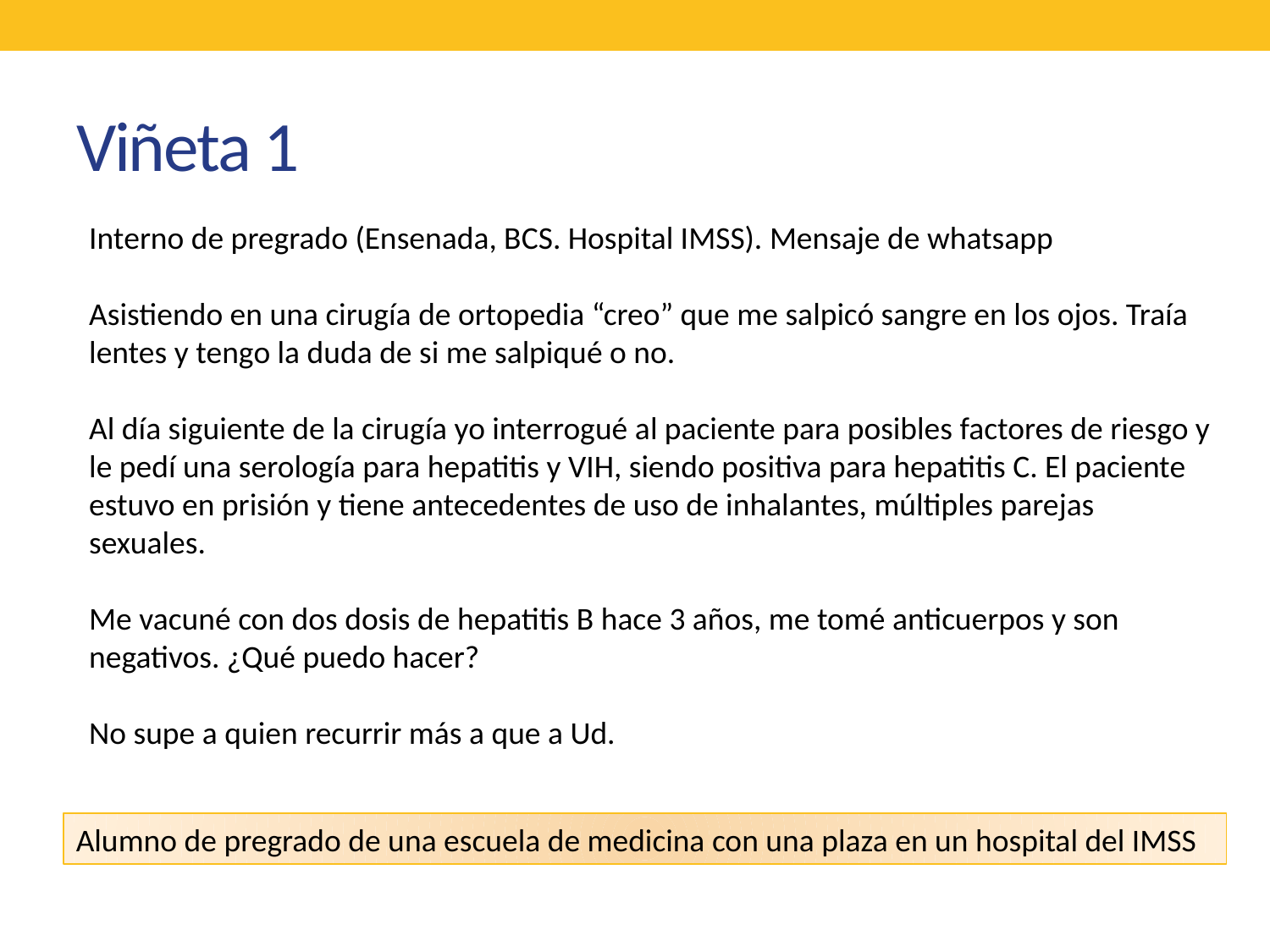

# Viñeta 1
Interno de pregrado (Ensenada, BCS. Hospital IMSS). Mensaje de whatsapp

Asistiendo en una cirugía de ortopedia “creo” que me salpicó sangre en los ojos. Traía lentes y tengo la duda de si me salpiqué o no.

Al día siguiente de la cirugía yo interrogué al paciente para posibles factores de riesgo y le pedí una serología para hepatitis y VIH, siendo positiva para hepatitis C. El paciente estuvo en prisión y tiene antecedentes de uso de inhalantes, múltiples parejas sexuales.

Me vacuné con dos dosis de hepatitis B hace 3 años, me tomé anticuerpos y son negativos. ¿Qué puedo hacer?

No supe a quien recurrir más a que a Ud.
Alumno de pregrado de una escuela de medicina con una plaza en un hospital del IMSS